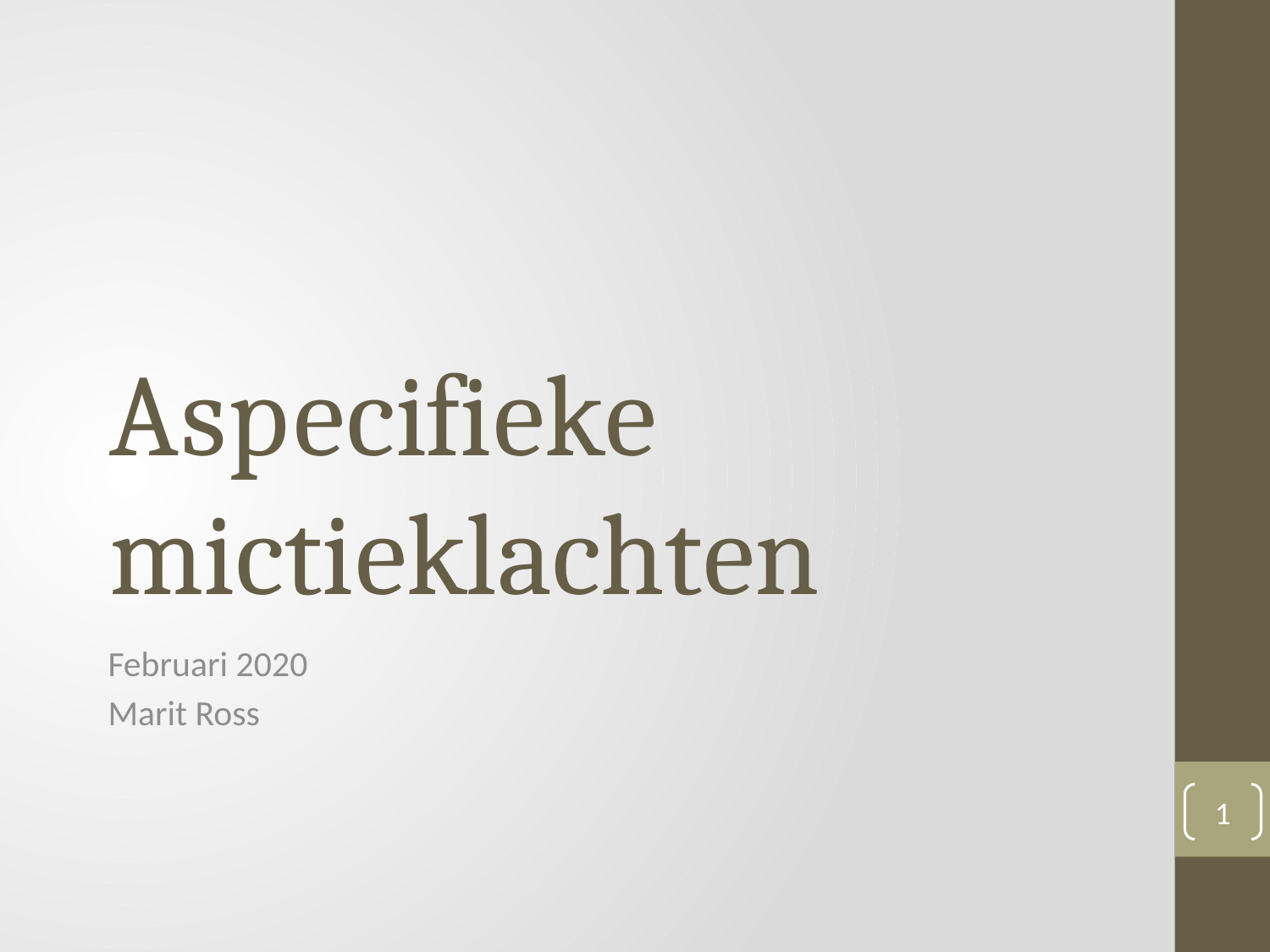

# Aspecifieke mictieklachten

Februari 2020
Marit Ross
1